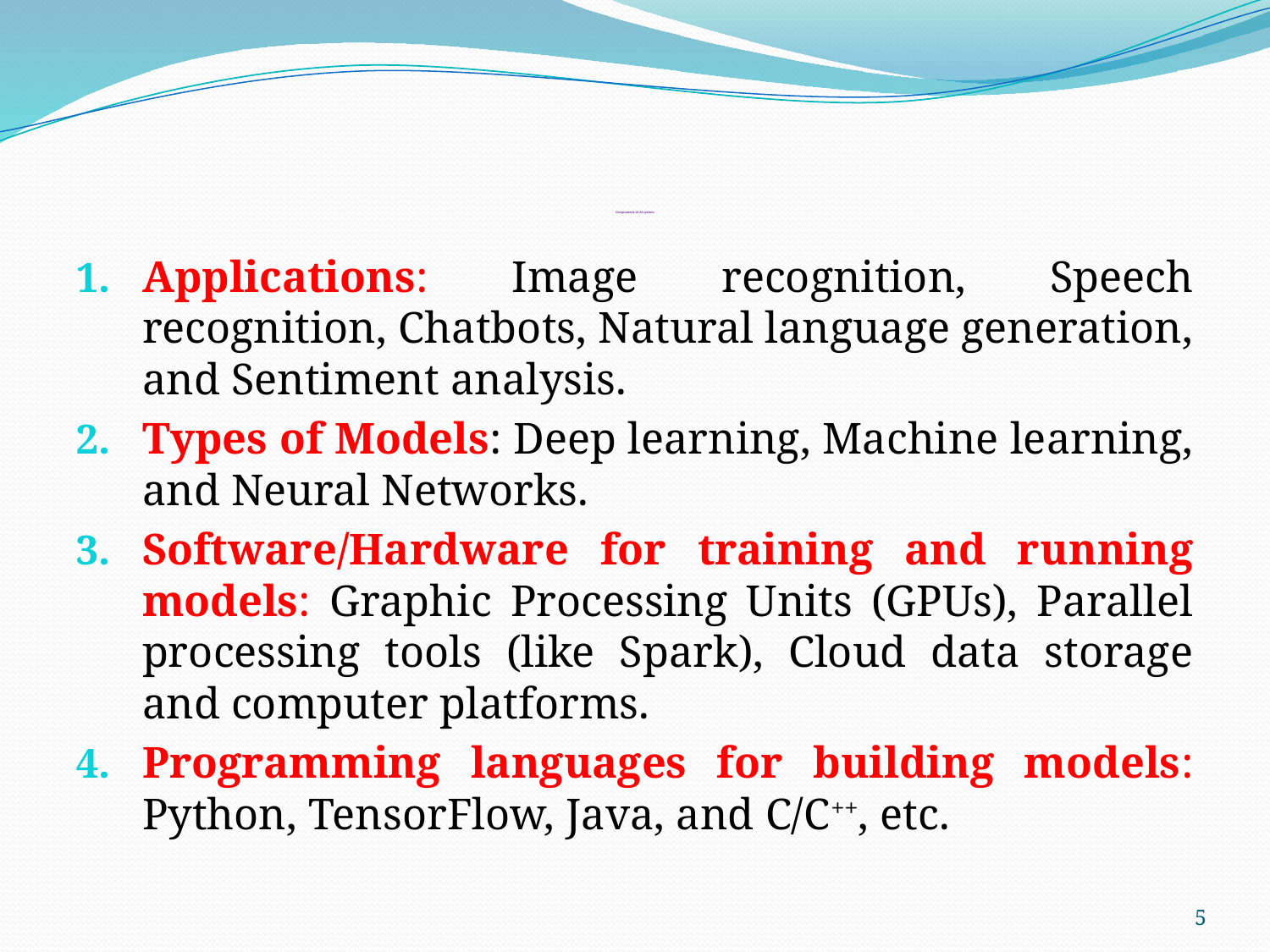

# Components of AI system
Applications: Image recognition, Speech recognition, Chatbots, Natural language generation, and Sentiment analysis.
Types of Models: Deep learning, Machine learning, and Neural Networks.
Software/Hardware for training and running models: Graphic Processing Units (GPUs), Parallel processing tools (like Spark), Cloud data storage and computer platforms.
Programming languages for building models: Python, TensorFlow, Java, and C/C++, etc.

5